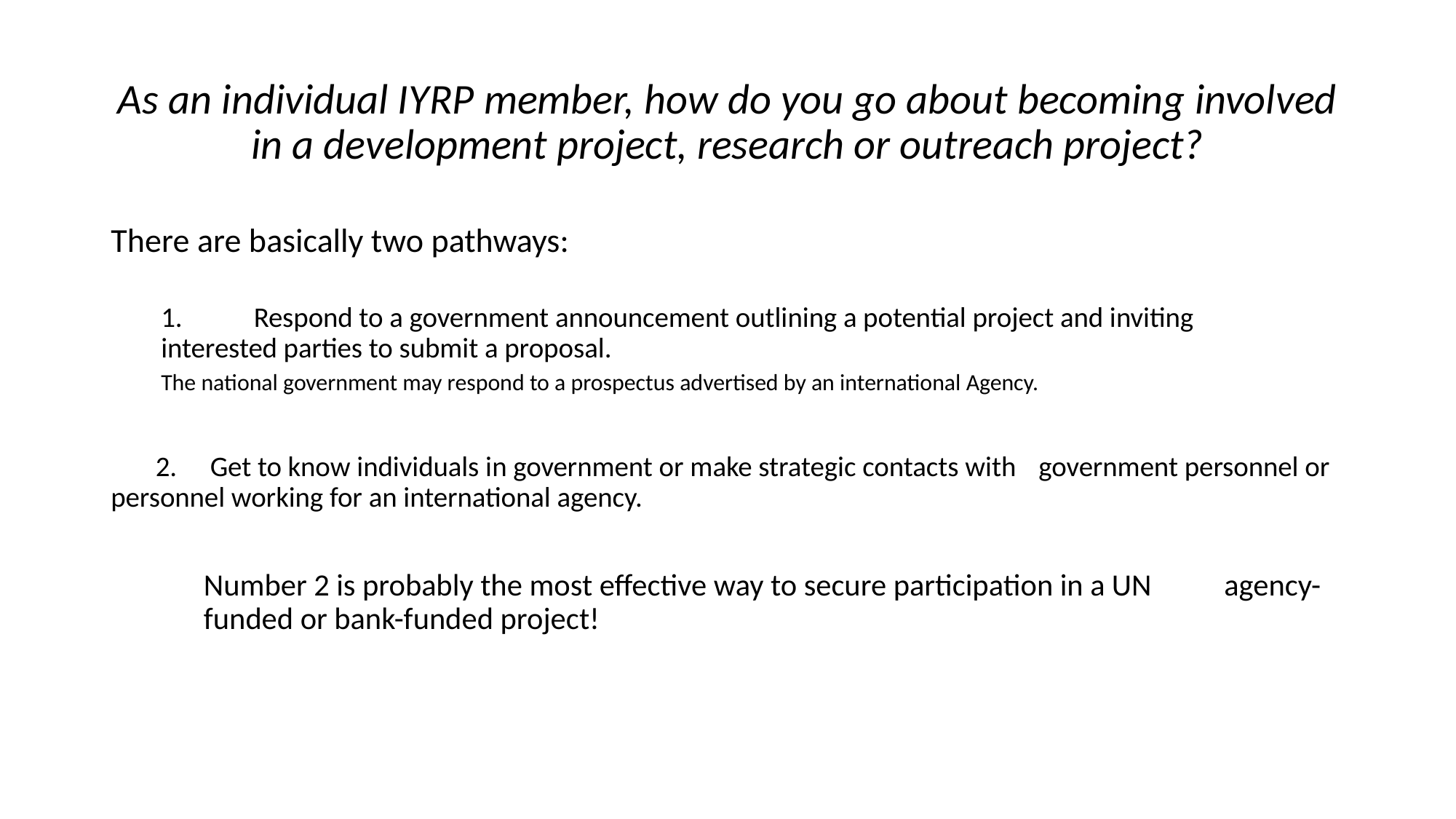

# As an individual IYRP member, how do you go about becoming involved in a development project, research or outreach project?
There are basically two pathways:

1. 	Respond to a government announcement outlining a potential project and inviting 	interested parties to submit a proposal.
	The national government may respond to a prospectus advertised by an international Agency.

       2.	 Get to know individuals in government or make strategic contacts with 	government personnel or personnel working for an international agency.

	Number 2 is probably the most effective way to secure participation in a UN 	agency-	funded or bank-funded project!